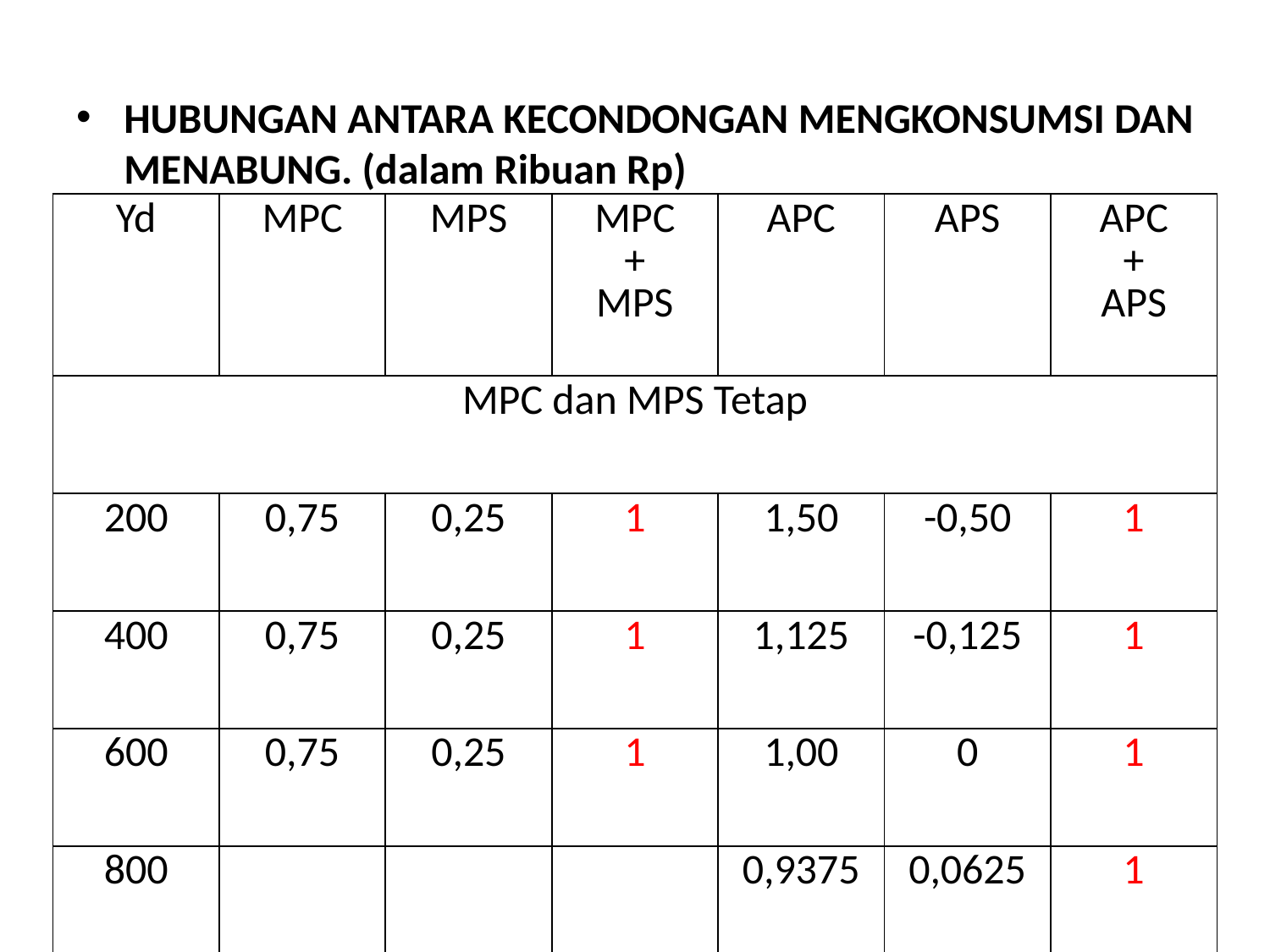

HUBUNGAN ANTARA KECONDONGAN MENGKONSUMSI DAN MENABUNG. (dalam Ribuan Rp)

| Yd | MPC | MPS | MPC + MPS | APC | APS | APC + APS |
| --- | --- | --- | --- | --- | --- | --- |
| MPC dan MPS Tetap |  |  |  |  |  |  |
| 200 | 0,75 | 0,25 | 1 | 1,50 | -0,50 | 1 |
| 400 | 0,75 | 0,25 | 1 | 1,125 | -0,125 | 1 |
| 600 | 0,75 | 0,25 | 1 | 1,00 | 0 | 1 |
| 800 |  |  |  | 0,9375 | 0,0625 | 1 |